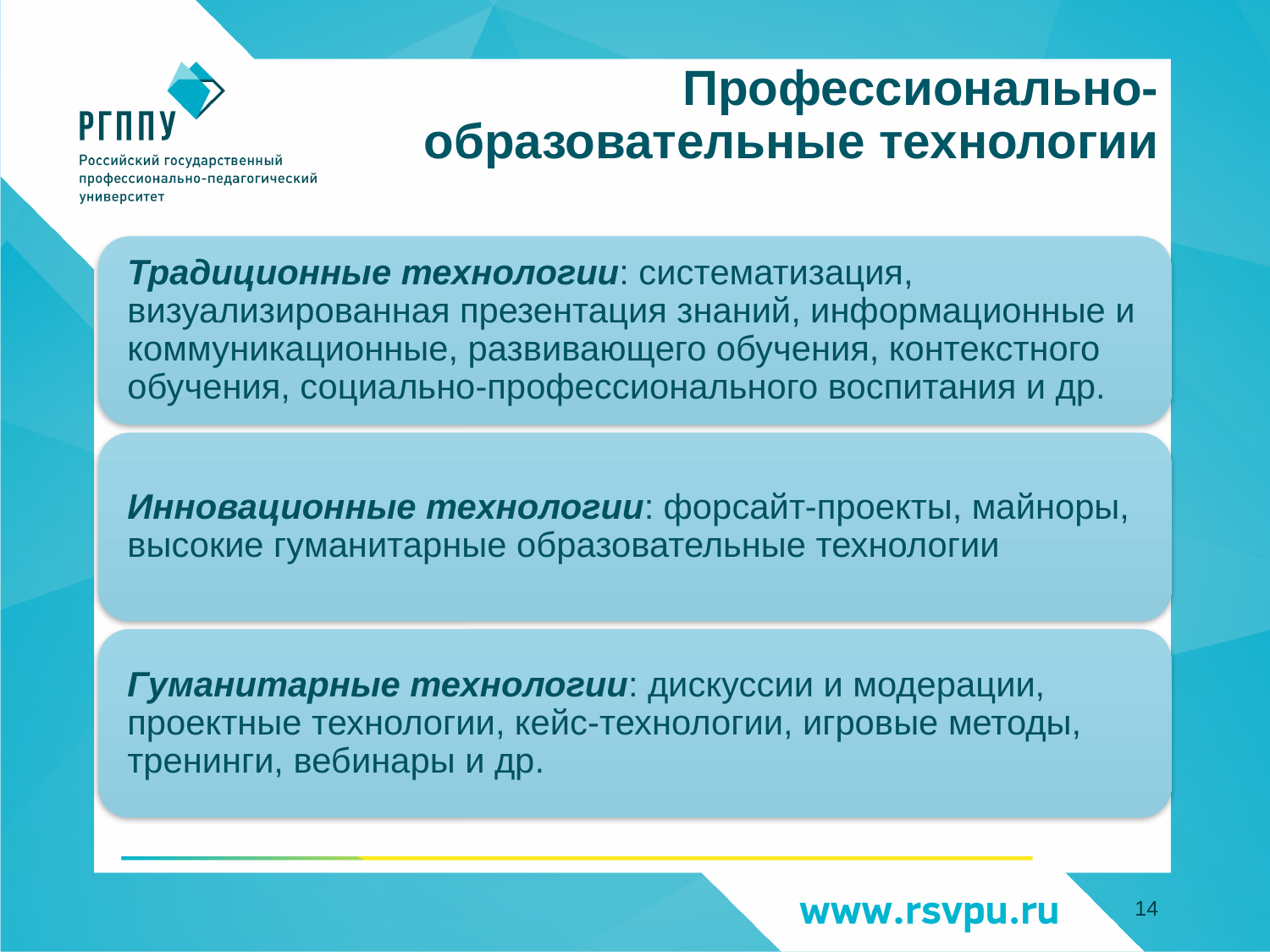

Профессионально-образовательные технологии
Традиционные технологии: систематизация, визуализированная презентация знаний, информационные и коммуникационные, развивающего обучения, контекстного обучения, социально-профессионального воспитания и др.
Инновационные технологии: форсайт-проекты, майноры, высокие гуманитарные образовательные технологии
Гуманитарные технологии: дискуссии и модерации, проектные технологии, кейс-технологии, игровые методы, тренинги, вебинары и др.
14